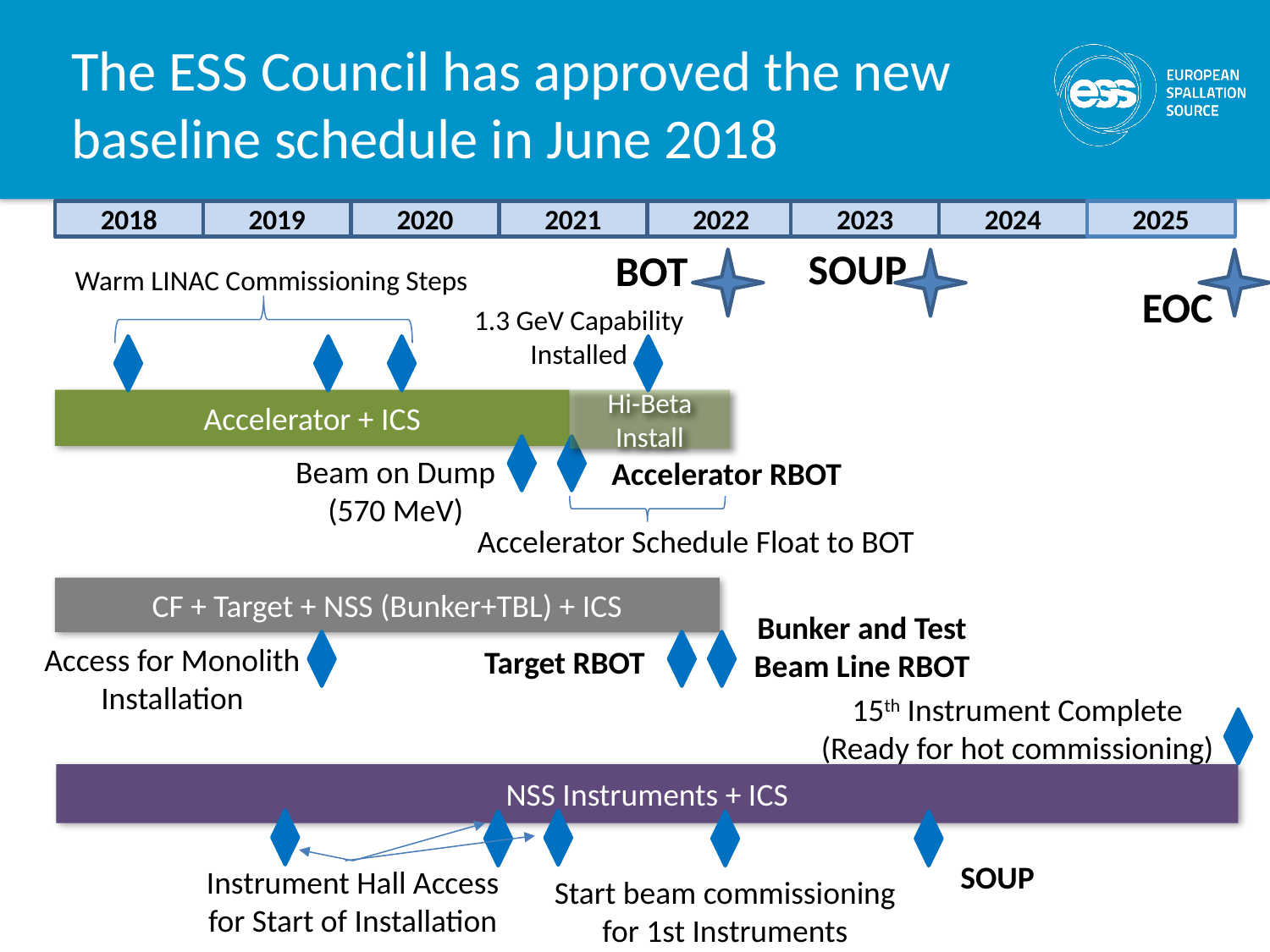

# The ESS Council has approved the new baseline schedule in June 2018

2018
2019
2020
2021
2022
2023
2024
2025
SOUP
BOT

Warm LINAC Commissioning Steps
EOC
1.3 GeV Capability Installed

Accelerator + ICS
Hi-Beta Install

Beam on Dump
(570 MeV)
Accelerator RBOT
Accelerator Schedule Float to BOT
CF + Target + NSS (Bunker+TBL) + ICS
Bunker and Test Beam Line RBOT

Access for Monolith Installation
Target RBOT
15th Instrument Complete (Ready for hot commissioning)

NSS Instruments + ICS

SOUP
Instrument Hall Access for Start of Installation
Start beam commissioning for 1st Instruments